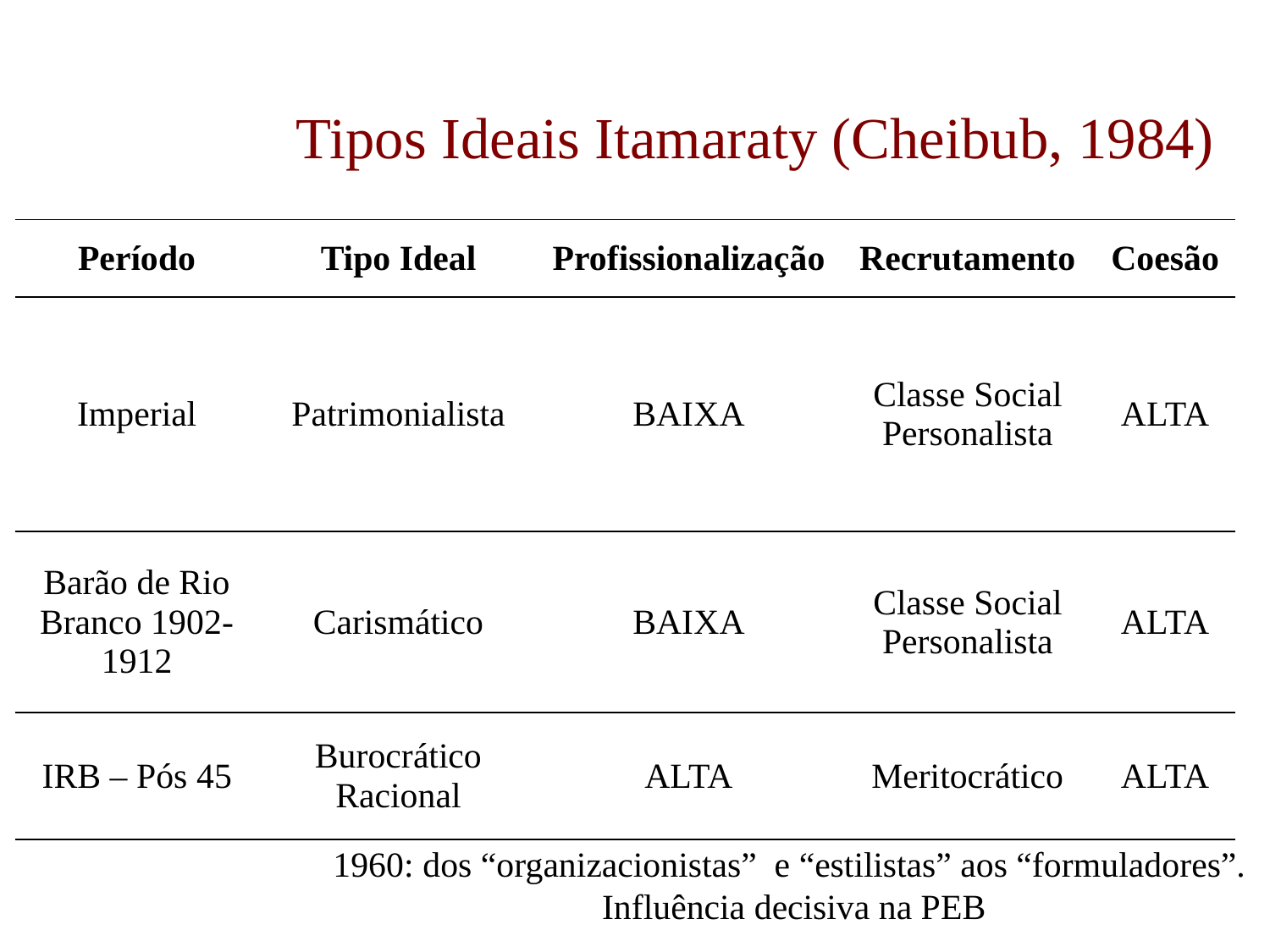

# Tipos Ideais Itamaraty (Cheibub, 1984)
| Período | Tipo Ideal | Profissionalização | Recrutamento | Coesão |
| --- | --- | --- | --- | --- |
| Imperial | Patrimonialista | BAIXA | Classe Social Personalista | ALTA |
| Barão de Rio Branco 1902-1912 | Carismático | BAIXA | Classe Social Personalista | ALTA |
| IRB – Pós 45 | Burocrático Racional | ALTA | Meritocrático | ALTA |
1960: dos “organizacionistas”  e “estilistas” aos “formuladores”.
Influência decisiva na PEB